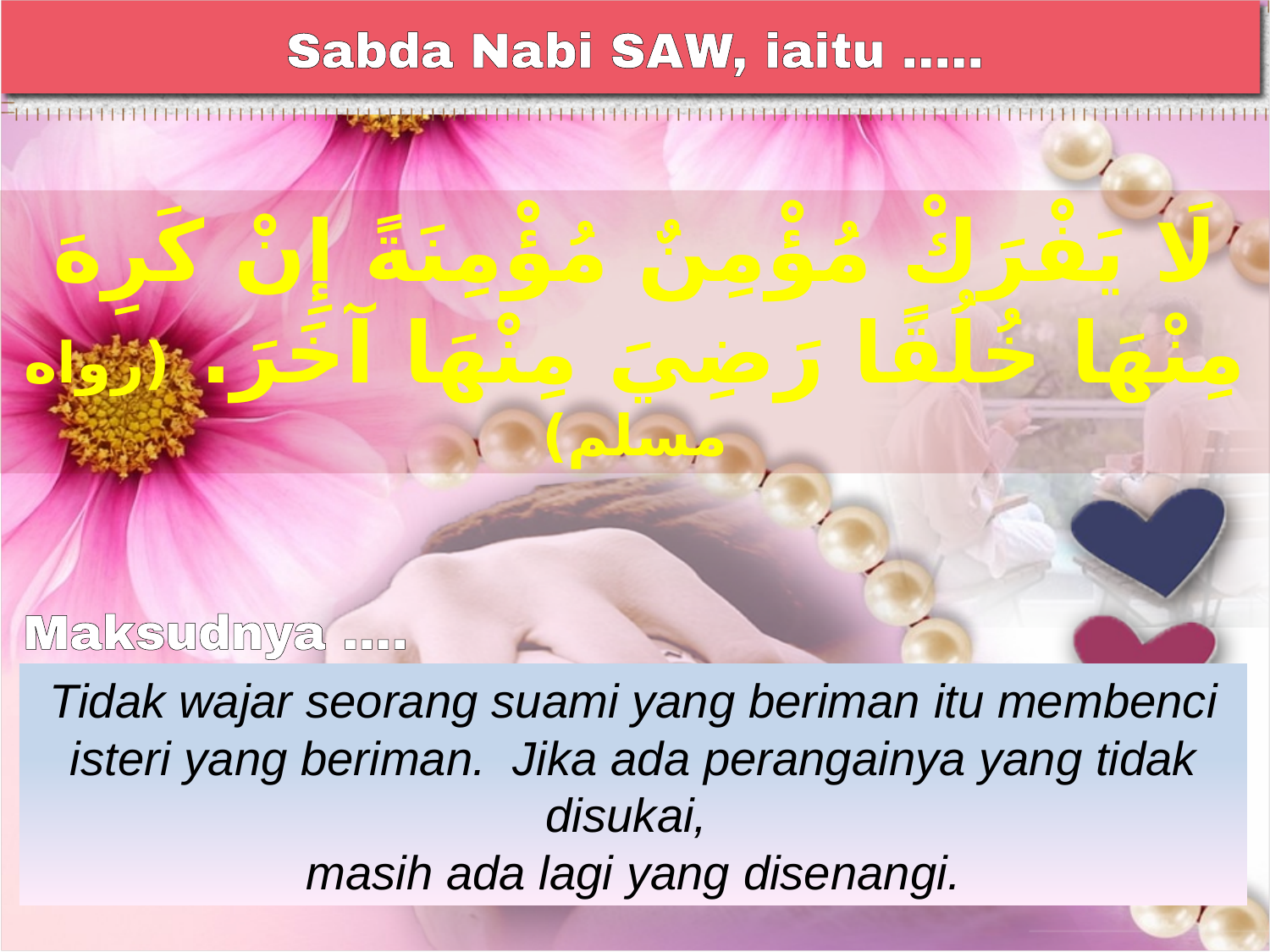

Sabda Nabi SAW, iaitu …..
لَا يَفْرَكْ مُؤْمِنٌ مُؤْمِنَةً إِنْ كَرِهَ مِنْهَا خُلُقًا رَضِيَ مِنْهَا آخَرَ. (رواه مسلم)
Maksudnya ….
Tidak wajar seorang suami yang beriman itu membenci isteri yang beriman.  Jika ada perangainya yang tidak disukai,
masih ada lagi yang disenangi.